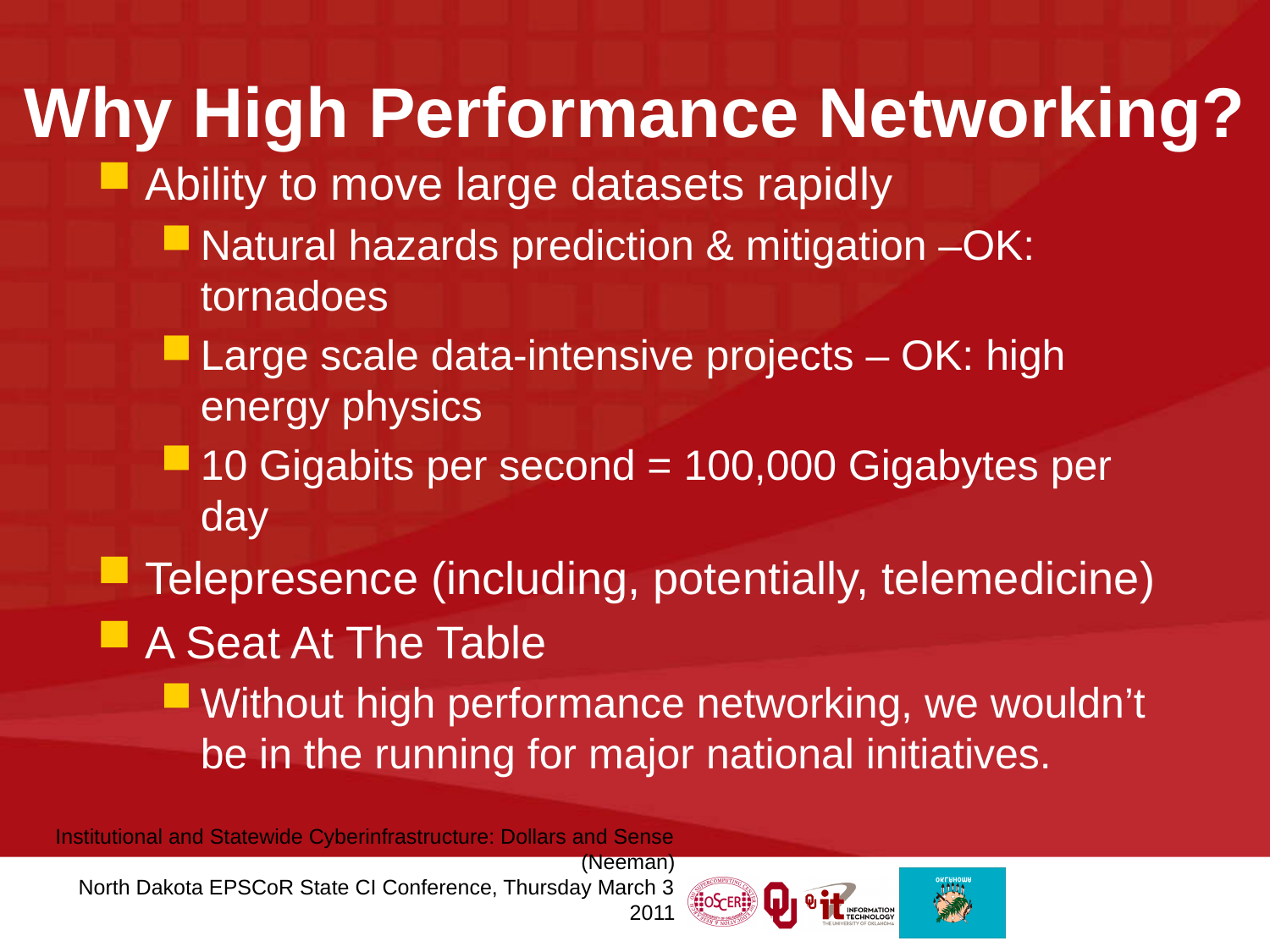

# Why High Performance Networking?
Ability to move large datasets rapidly
Natural hazards prediction & mitigation –OK:  tornadoes
Large scale data-intensive projects – OK: high energy physics
10 Gigabits per second = 100,000 Gigabytes per day
Telepresence (including, potentially, telemedicine)
A Seat At The Table
Without high performance networking, we wouldn’t be in the running for major national initiatives.